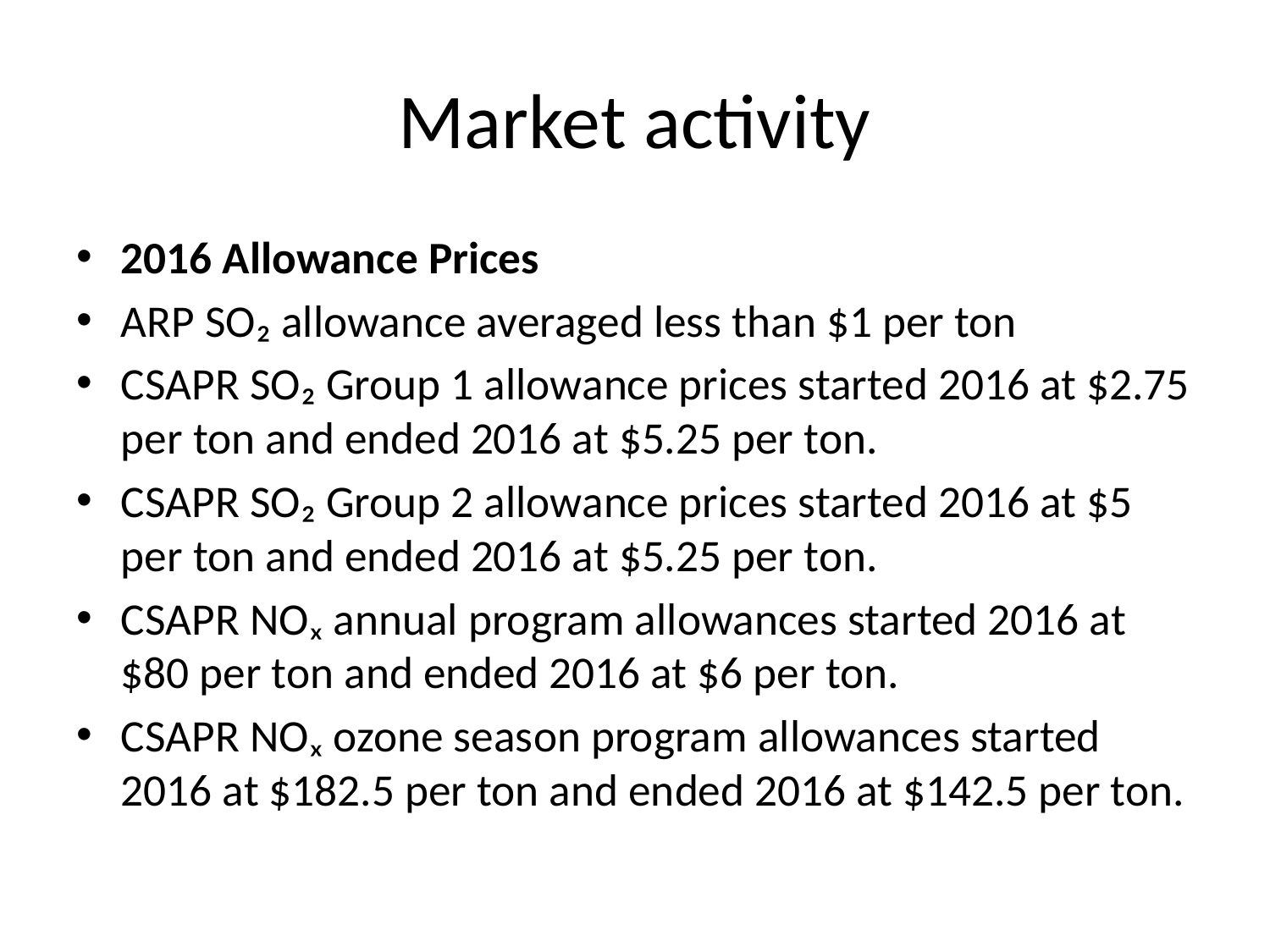

# Market activity
2016 Allowance Prices
ARP SO₂ allowance averaged less than $1 per ton
CSAPR SO₂ Group 1 allowance prices started 2016 at $2.75 per ton and ended 2016 at $5.25 per ton.
CSAPR SO₂ Group 2 allowance prices started 2016 at $5 per ton and ended 2016 at $5.25 per ton.
CSAPR NOₓ annual program allowances started 2016 at $80 per ton and ended 2016 at $6 per ton.
CSAPR NOₓ ozone season program allowances started 2016 at $182.5 per ton and ended 2016 at $142.5 per ton.